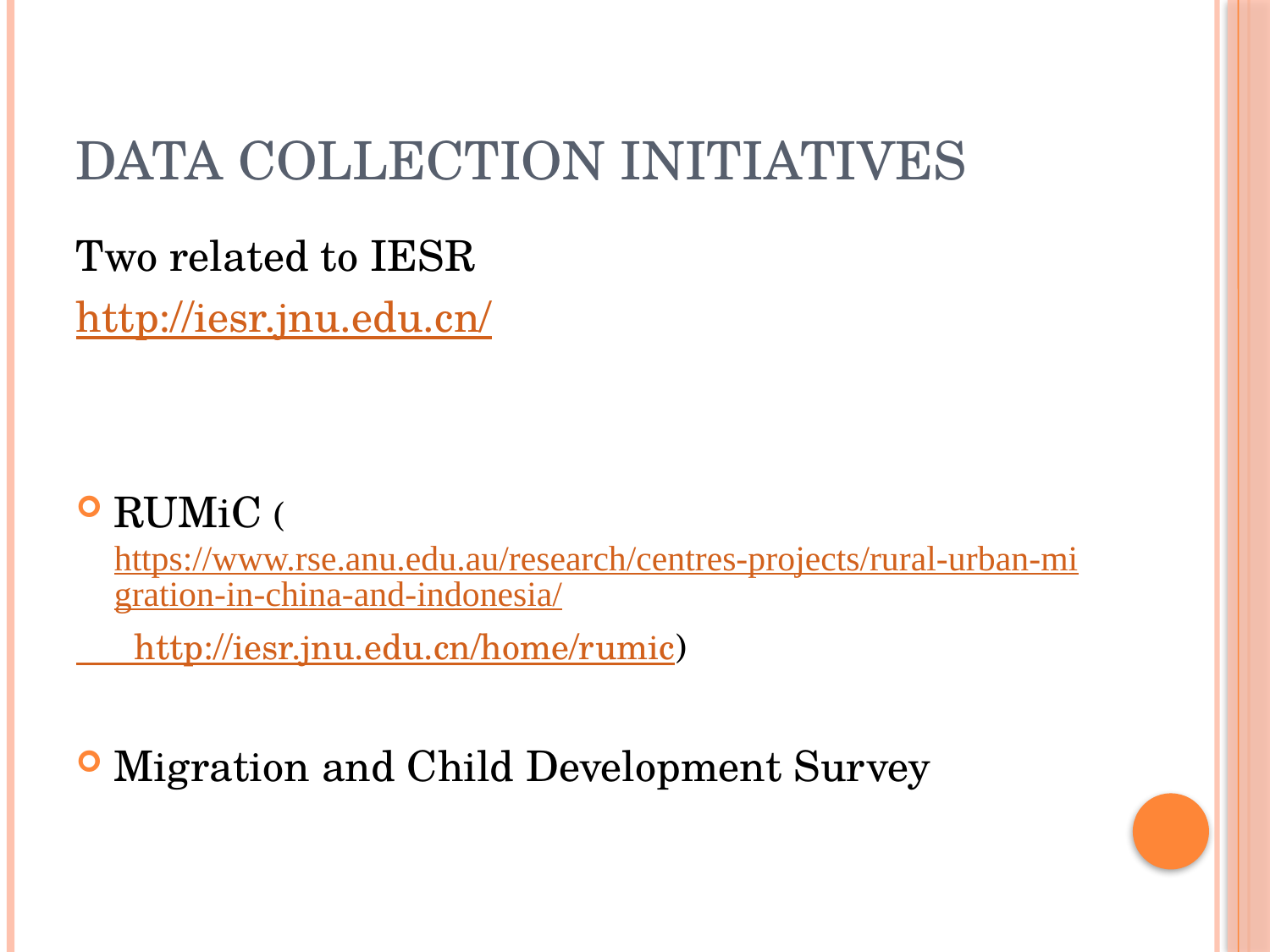

# Data collection initiatives
Two related to IESR
http://iesr.jnu.edu.cn/

RUMiC (https://www.rse.anu.edu.au/research/centres-projects/rural-urban-migration-in-china-and-indonesia/
      http://iesr.jnu.edu.cn/home/rumic)

Migration and Child Development Survey